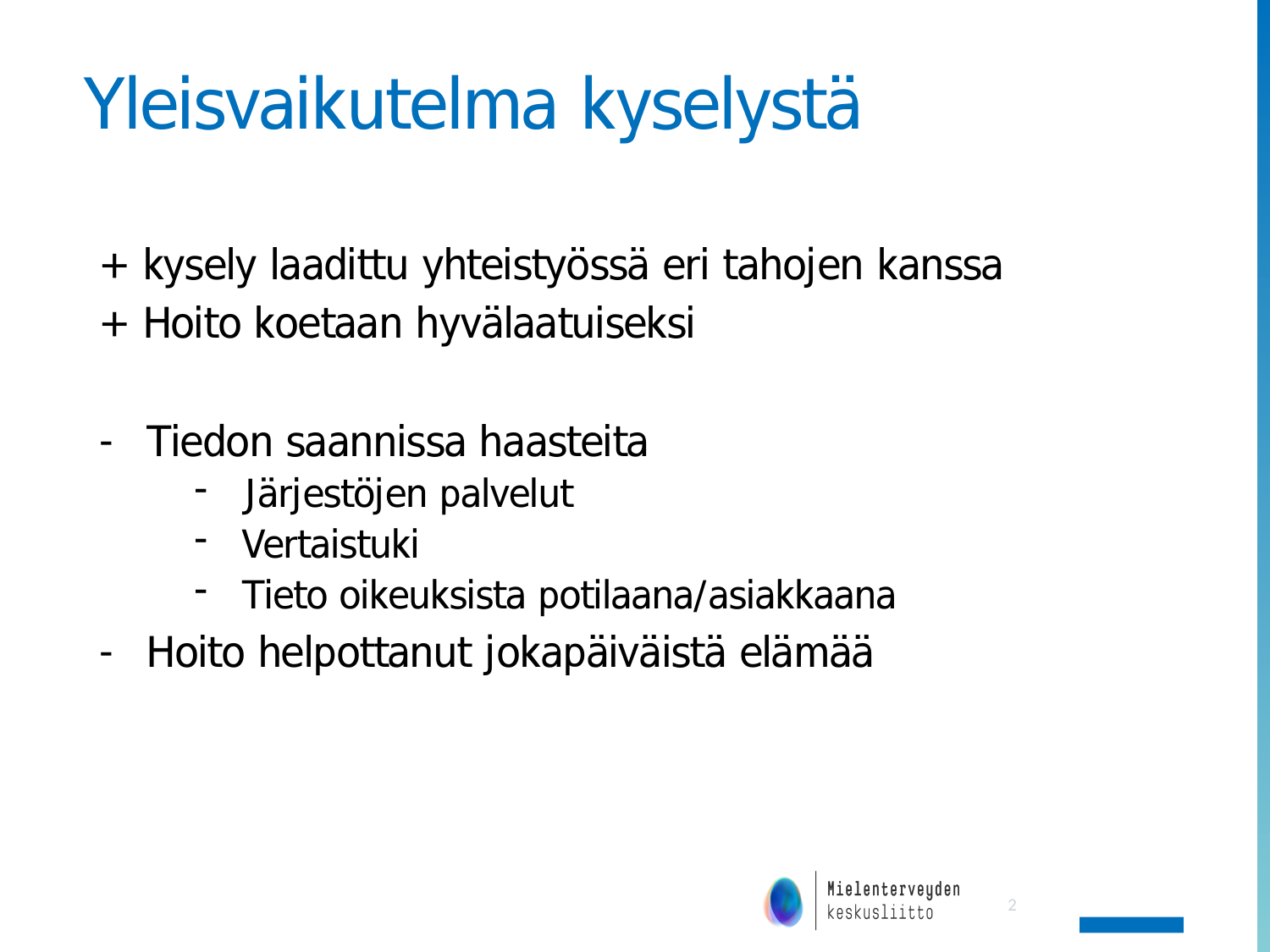

# Yleisvaikutelma kyselystä
+ kysely laadittu yhteistyössä eri tahojen kanssa
+ Hoito koetaan hyvälaatuiseksi

Tiedon saannissa haasteita
Järjestöjen palvelut
Vertaistuki
Tieto oikeuksista potilaana/asiakkaana
Hoito helpottanut jokapäiväistä elämää

2